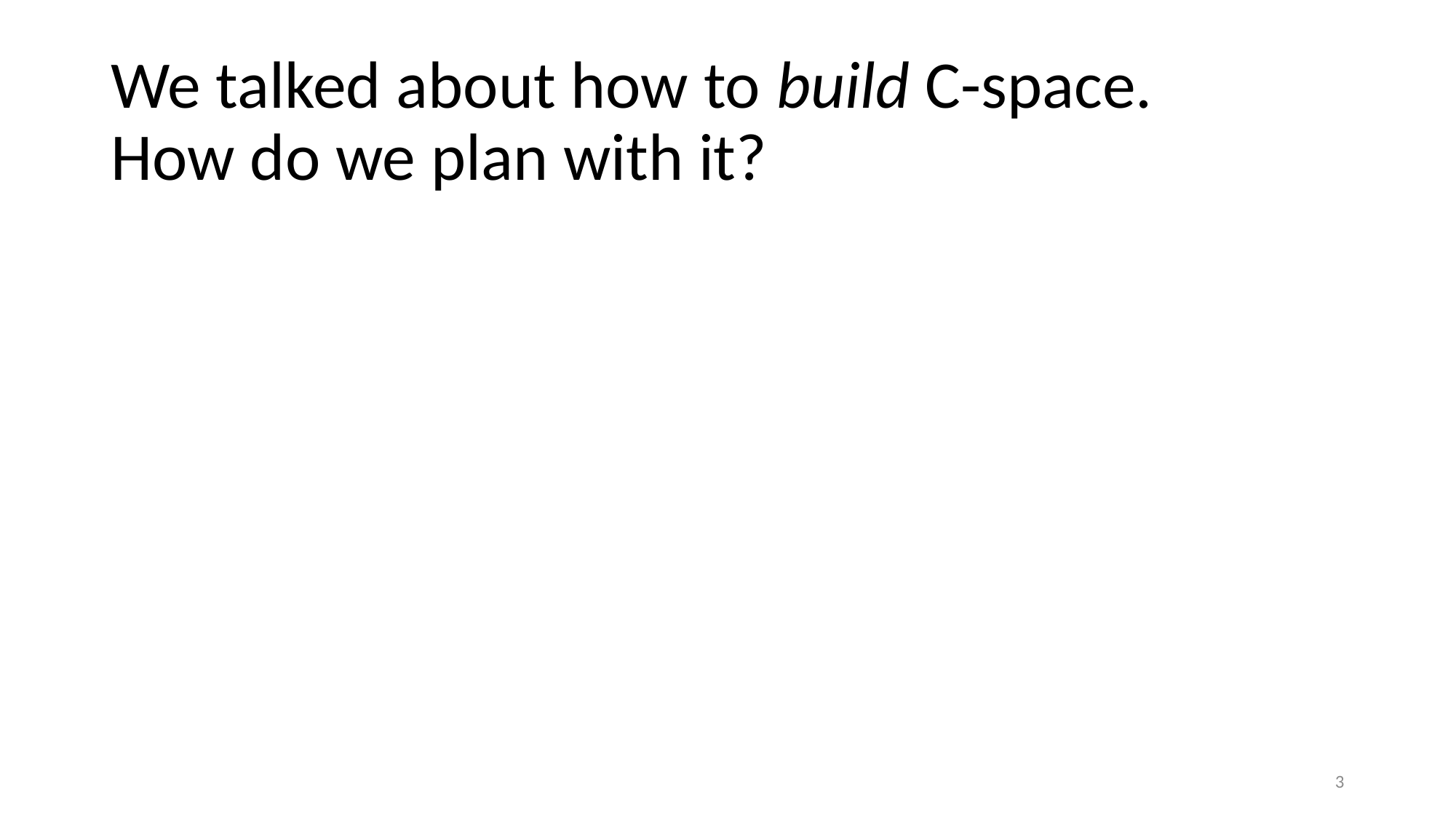

# We talked about how to build C-space. How do we plan with it?

3